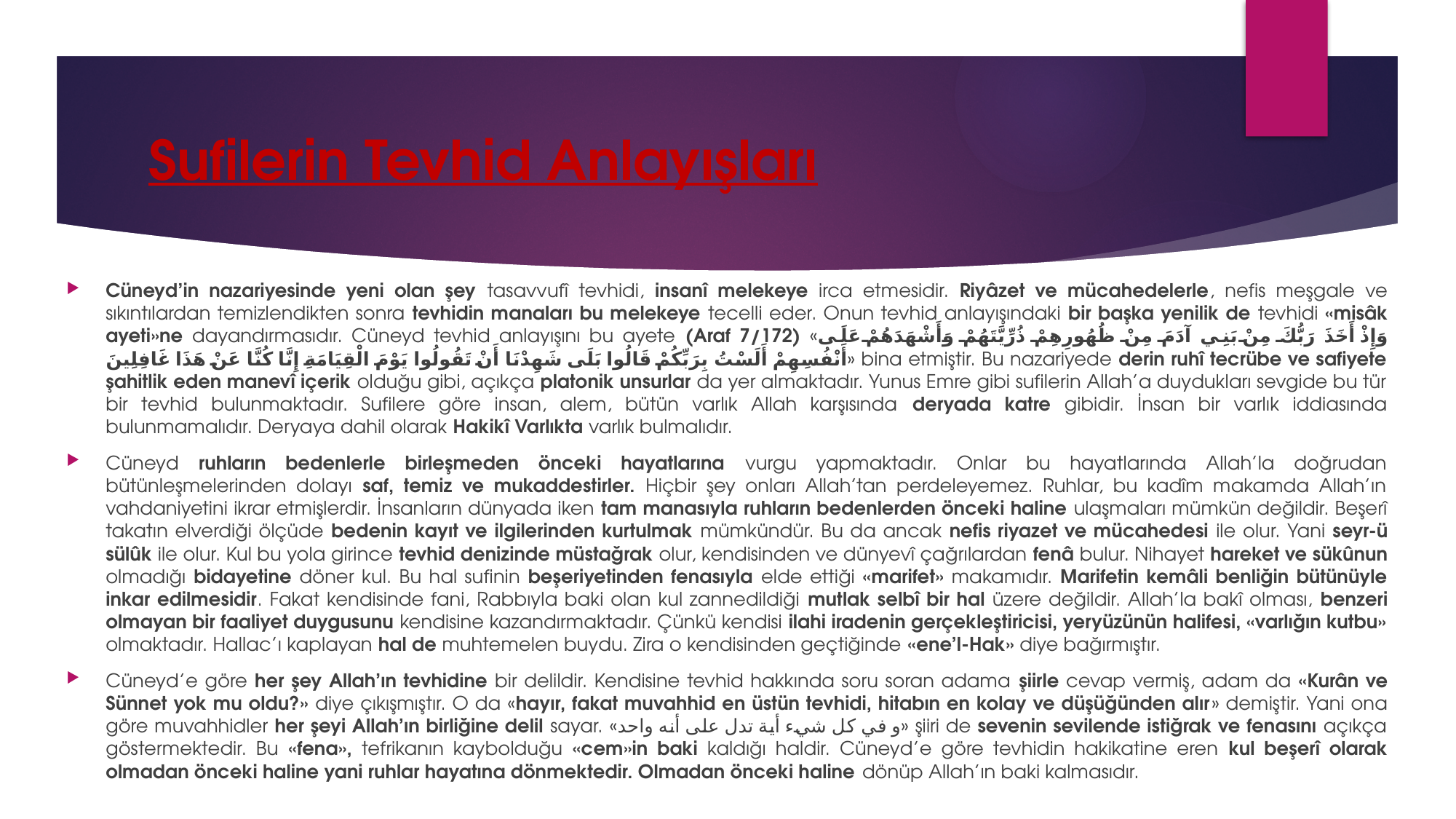

# Sufilerin Tevhid Anlayışları
Cüneyd’in nazariyesinde yeni olan şey tasavvufî tevhidi, insanî melekeye irca etmesidir. Riyâzet ve mücahedelerle, nefis meşgale ve sıkıntılardan temizlendikten sonra tevhidin manaları bu melekeye tecelli eder. Onun tevhid anlayışındaki bir başka yenilik de tevhidi «misâk ayeti»ne dayandırmasıdır. Cüneyd tevhid anlayışını bu ayete (Araf 7/172) «وَإِذْ أَخَذَ رَبُّكَ مِنْ بَنِي آدَمَ مِنْ ظُهُورِهِمْ ذُرِّيَّتَهُمْ وَأَشْهَدَهُمْ عَلَى أَنْفُسِهِمْ أَلَسْتُ بِرَبِّكُمْ قَالُوا بَلَى شَهِدْنَا أَنْ تَقُولُوا يَوْمَ الْقِيَامَةِ إِنَّا كُنَّا عَنْ هَذَا غَافِلِينَ» bina etmiştir. Bu nazariyede derin ruhî tecrübe ve safiyete şahitlik eden manevî içerik olduğu gibi, açıkça platonik unsurlar da yer almaktadır. Yunus Emre gibi sufilerin Allah’a duydukları sevgide bu tür bir tevhid bulunmaktadır. Sufilere göre insan, alem, bütün varlık Allah karşısında deryada katre gibidir. İnsan bir varlık iddiasında bulunmamalıdır. Deryaya dahil olarak Hakikî Varlıkta varlık bulmalıdır.
Cüneyd ruhların bedenlerle birleşmeden önceki hayatlarına vurgu yapmaktadır. Onlar bu hayatlarında Allah’la doğrudan bütünleşmelerinden dolayı saf, temiz ve mukaddestirler. Hiçbir şey onları Allah’tan perdeleyemez. Ruhlar, bu kadîm makamda Allah’ın vahdaniyetini ikrar etmişlerdir. İnsanların dünyada iken tam manasıyla ruhların bedenlerden önceki haline ulaşmaları mümkün değildir. Beşerî takatın elverdiği ölçüde bedenin kayıt ve ilgilerinden kurtulmak mümkündür. Bu da ancak nefis riyazet ve mücahedesi ile olur. Yani seyr-ü sülûk ile olur. Kul bu yola girince tevhid denizinde müstağrak olur, kendisinden ve dünyevî çağrılardan fenâ bulur. Nihayet hareket ve sükûnun olmadığı bidayetine döner kul. Bu hal sufinin beşeriyetinden fenasıyla elde ettiği «marifet» makamıdır. Marifetin kemâli benliğin bütünüyle inkar edilmesidir. Fakat kendisinde fani, Rabbıyla baki olan kul zannedildiği mutlak selbî bir hal üzere değildir. Allah’la bakî olması, benzeri olmayan bir faaliyet duygusunu kendisine kazandırmaktadır. Çünkü kendisi ilahi iradenin gerçekleştiricisi, yeryüzünün halifesi, «varlığın kutbu» olmaktadır. Hallac’ı kaplayan hal de muhtemelen buydu. Zira o kendisinden geçtiğinde «ene’l-Hak» diye bağırmıştır.
Cüneyd’e göre her şey Allah’ın tevhidine bir delildir. Kendisine tevhid hakkında soru soran adama şiirle cevap vermiş, adam da «Kurân ve Sünnet yok mu oldu?» diye çıkışmıştır. O da «hayır, fakat muvahhid en üstün tevhidi, hitabın en kolay ve düşüğünden alır» demiştir. Yani ona göre muvahhidler her şeyi Allah’ın birliğine delil sayar. «و في كل شيء أية تدل على أنه واحد» şiiri de sevenin sevilende istiğrak ve fenasını açıkça göstermektedir. Bu «fena», tefrikanın kaybolduğu «cem»in baki kaldığı haldir. Cüneyd’e göre tevhidin hakikatine eren kul beşerî olarak olmadan önceki haline yani ruhlar hayatına dönmektedir. Olmadan önceki haline dönüp Allah’ın baki kalmasıdır.